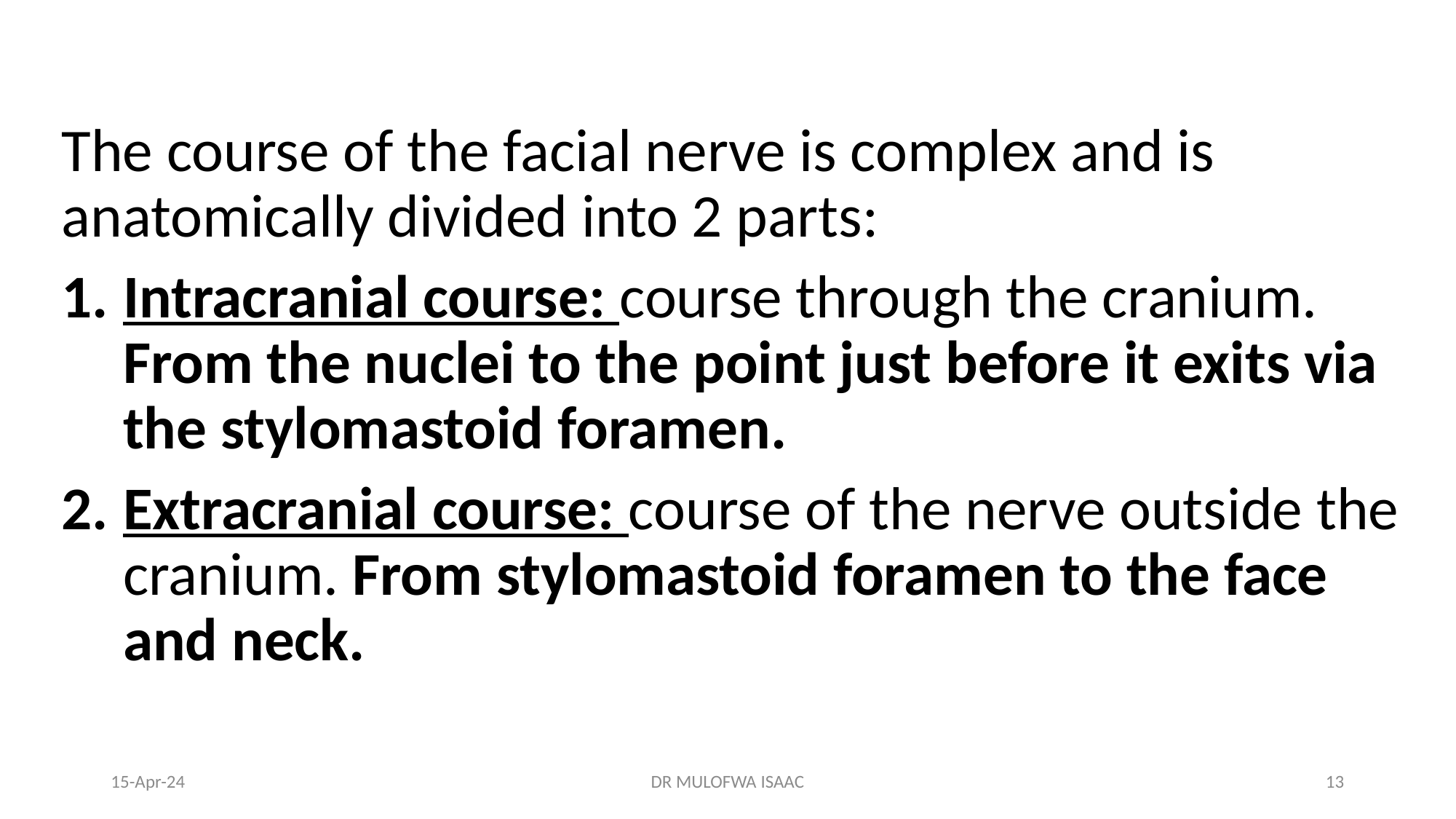

The course of the facial nerve is complex and is anatomically divided into 2 parts:
Intracranial course: course through the cranium. From the nuclei to the point just before it exits via the stylomastoid foramen.
Extracranial course: course of the nerve outside the cranium. From stylomastoid foramen to the face and neck.
15-Apr-24
DR MULOFWA ISAAC
13